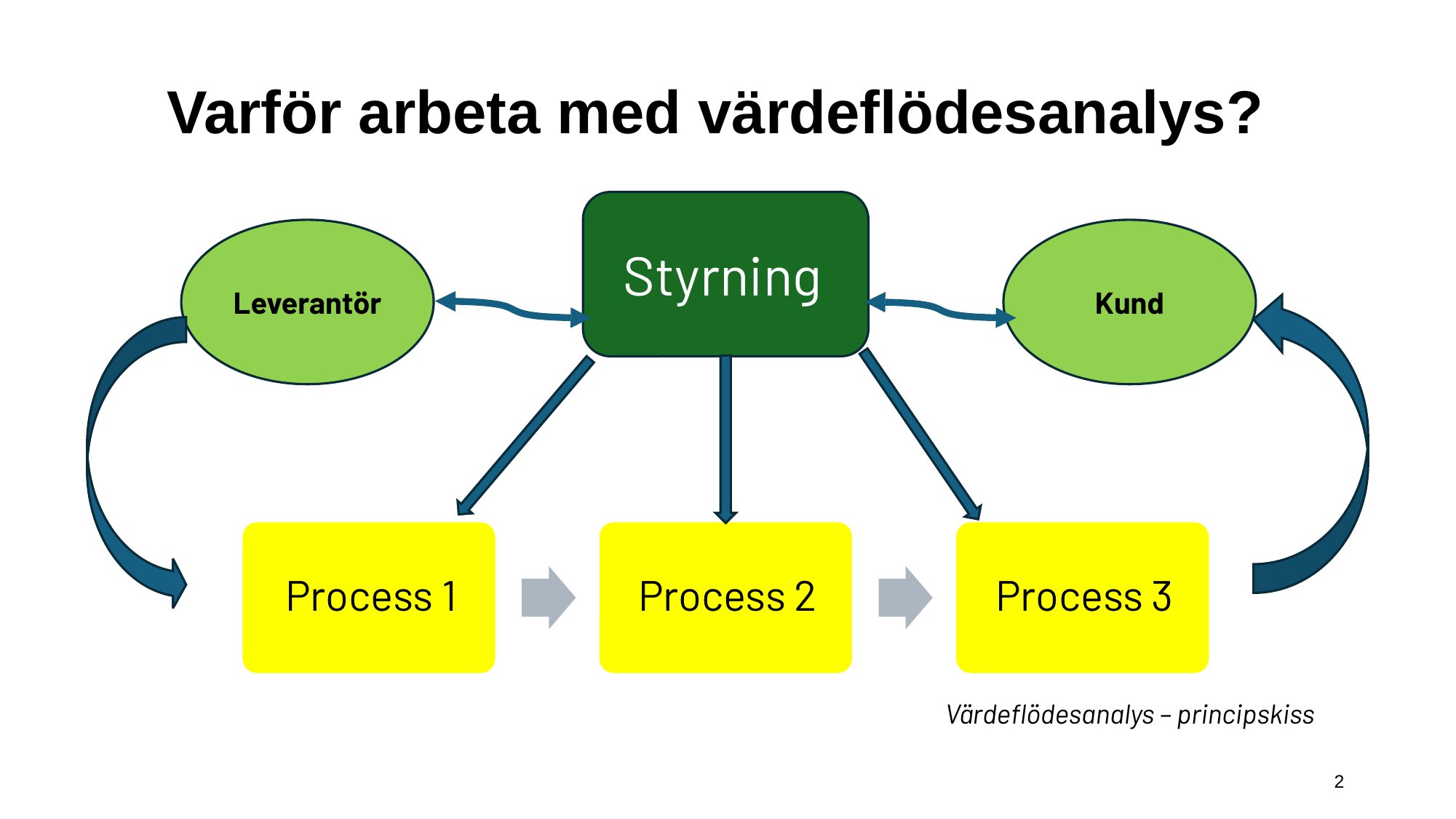

Varför arbeta med värdeflödesanalys?
Styrning
Leverantör
Kund
Process 1

Process 2

Process 3

Värdeflödesanalys – principskiss
2